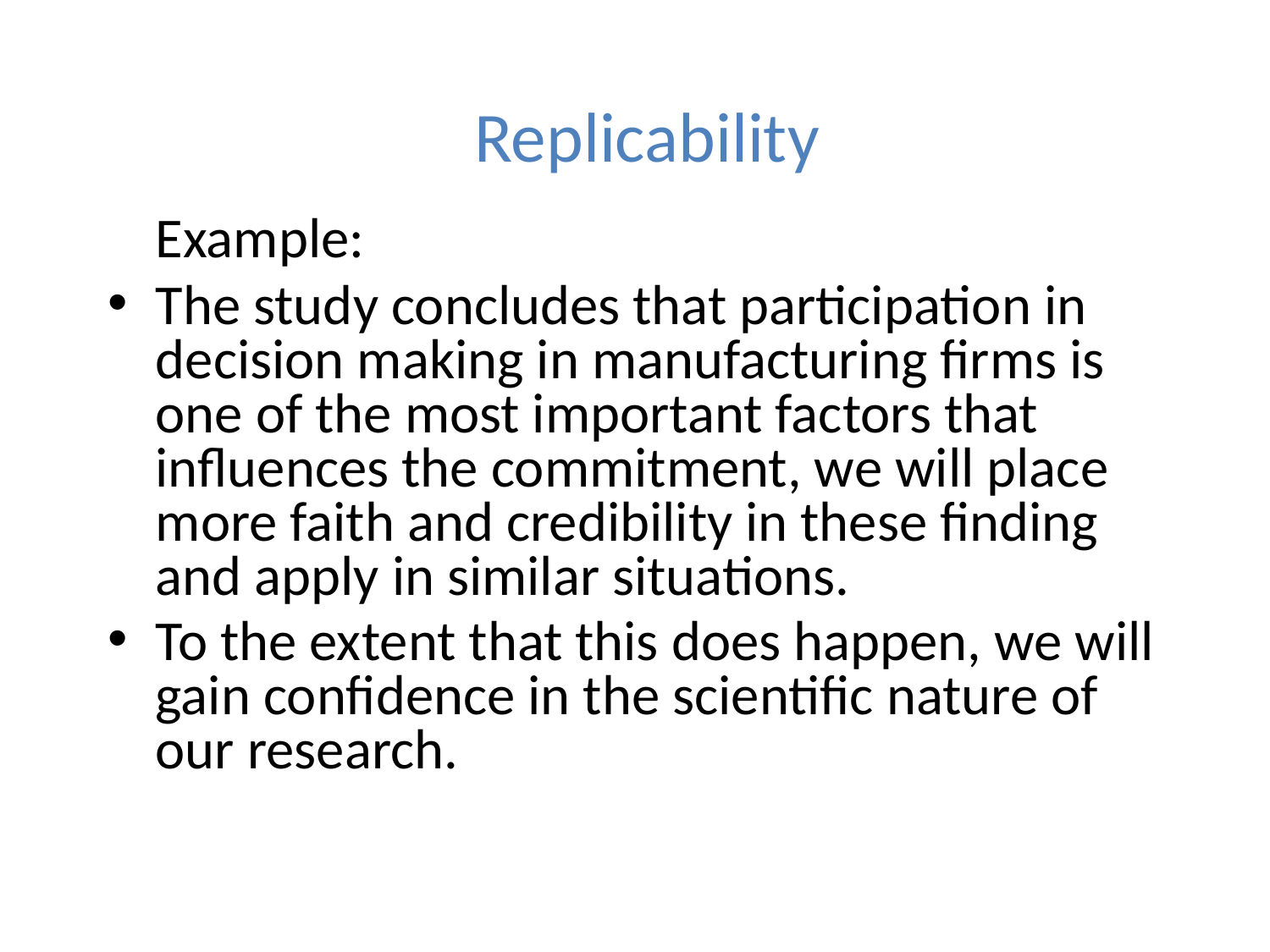

# Replicability
	Example:
The study concludes that participation in decision making in manufacturing firms is one of the most important factors that influences the commitment, we will place more faith and credibility in these finding and apply in similar situations.
To the extent that this does happen, we will gain confidence in the scientific nature of our research.